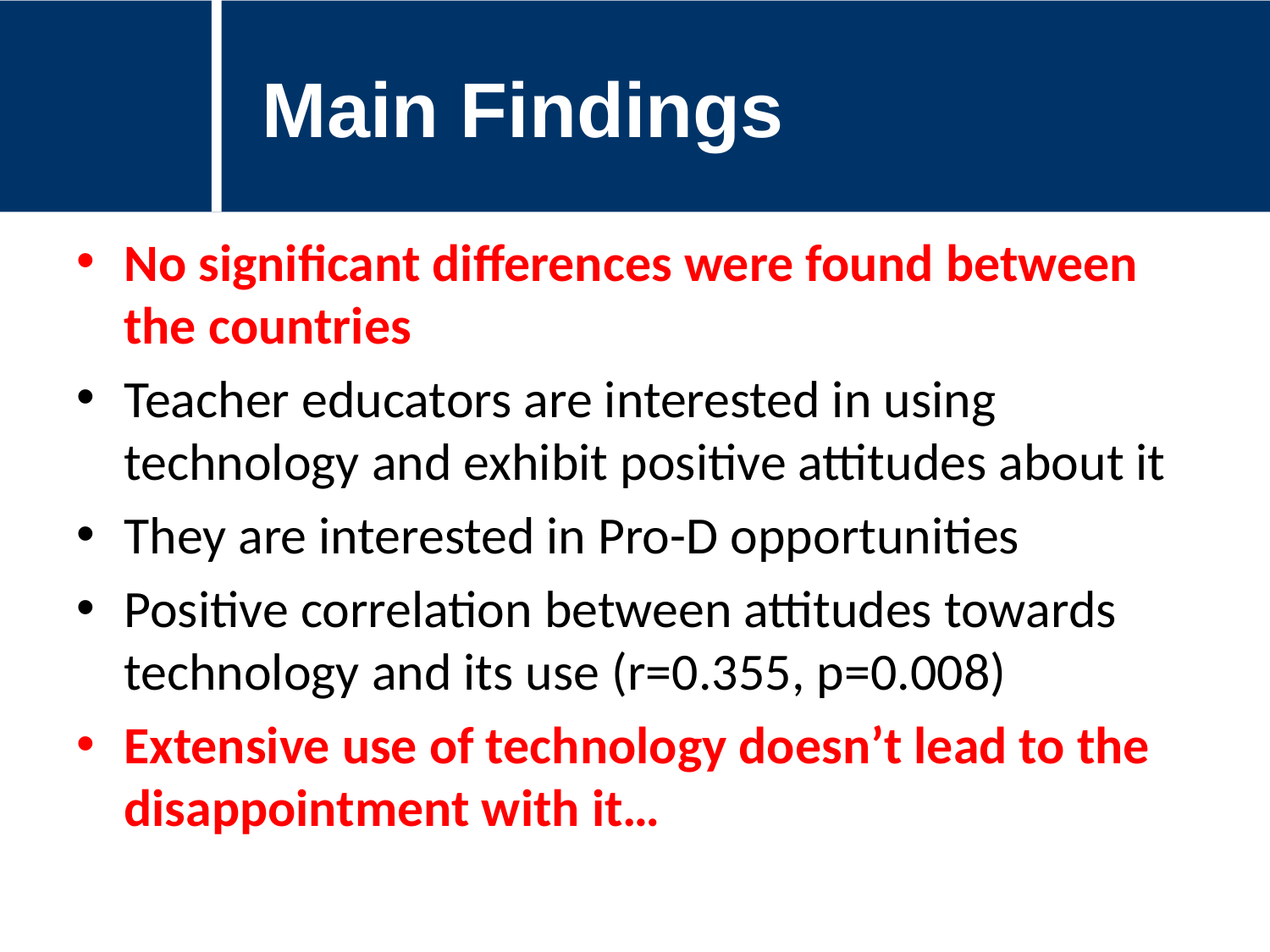

Main Findings
No significant differences were found between the countries
Teacher educators are interested in using technology and exhibit positive attitudes about it
They are interested in Pro-D opportunities
Positive correlation between attitudes towards technology and its use (r=0.355, p=0.008)
Extensive use of technology doesn’t lead to the disappointment with it…